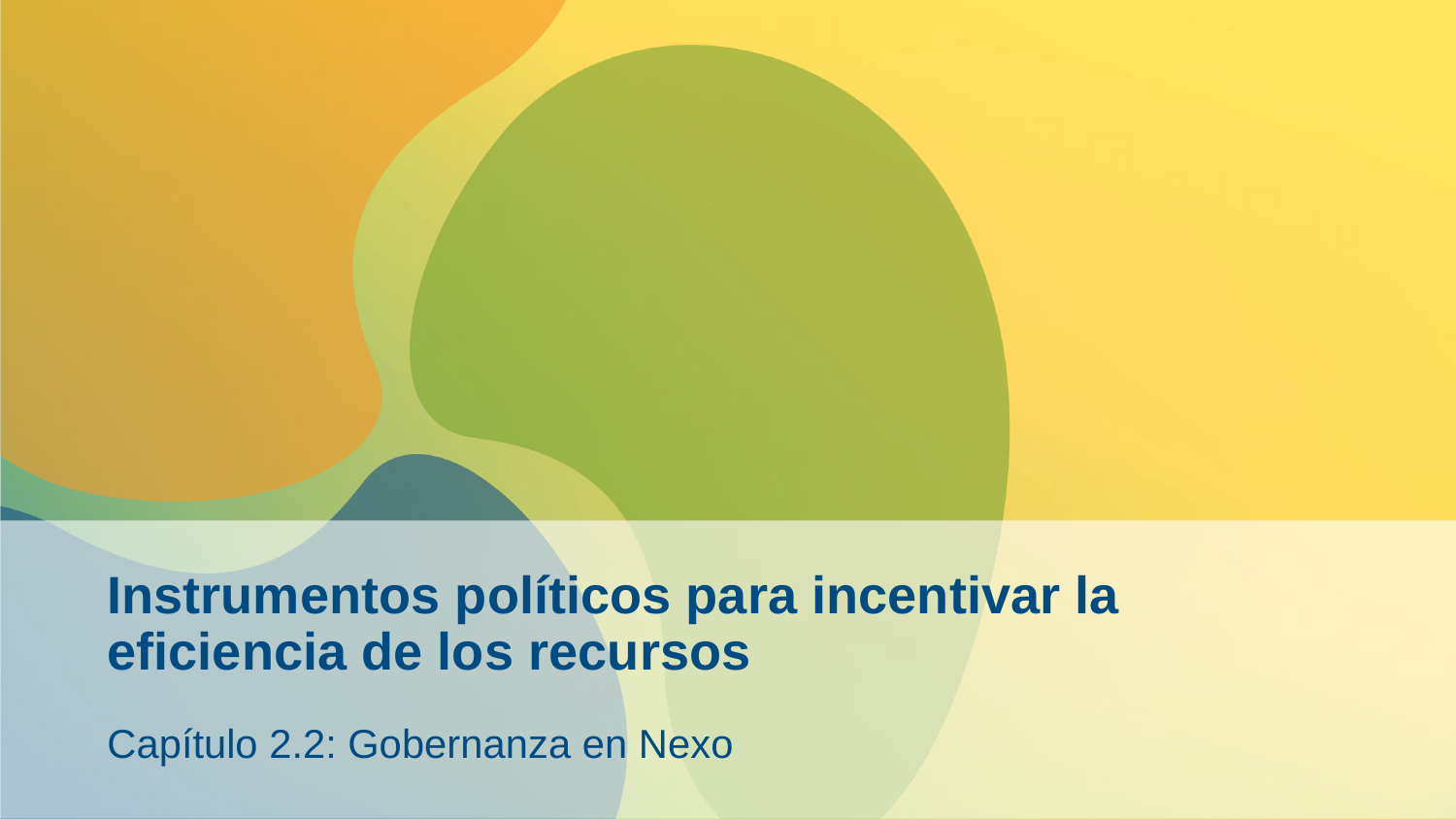

# Instrumentos políticos para incentivar la eficiencia de los recursos
Capítulo 2.2: Gobernanza en Nexo